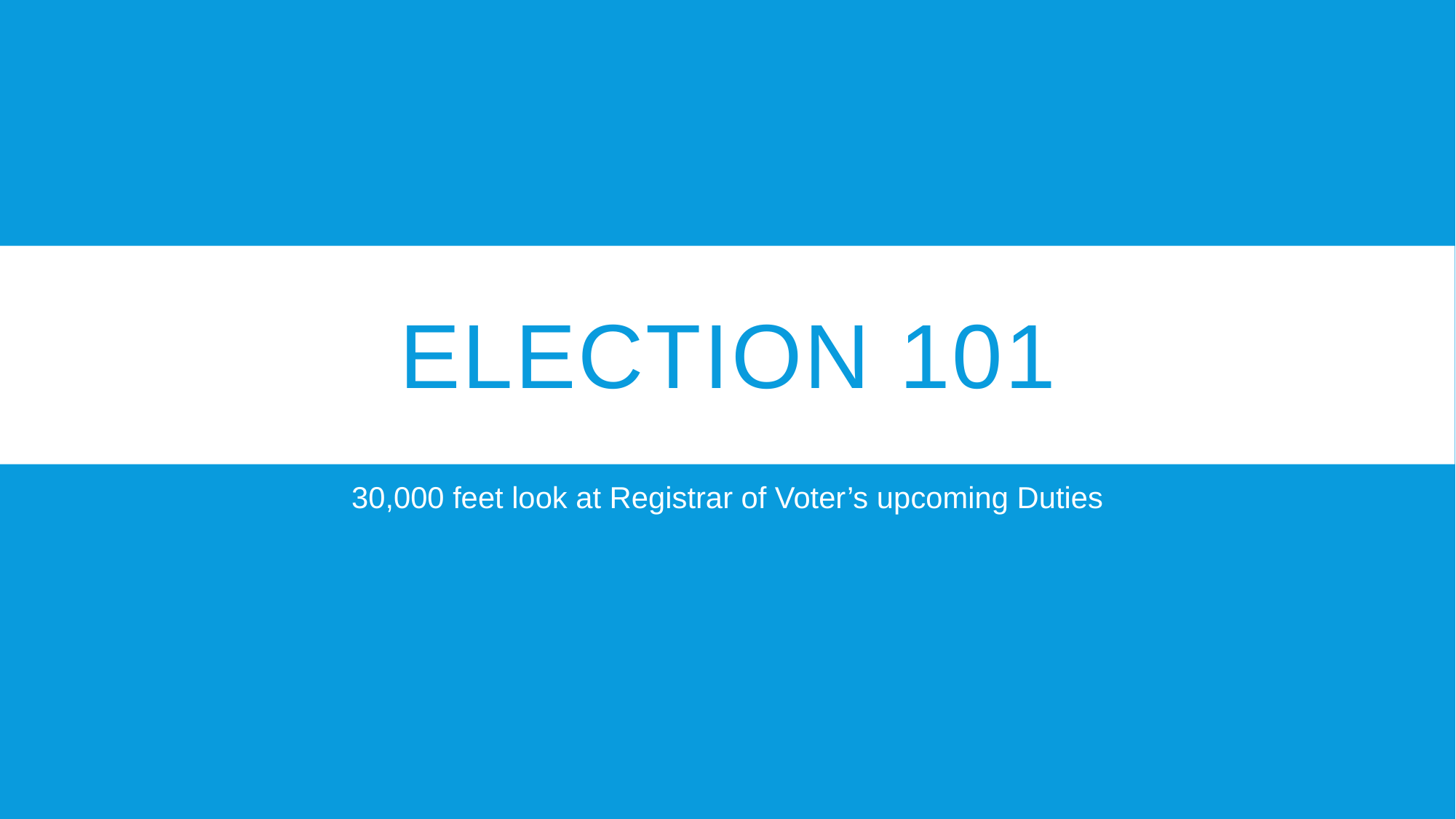

# Election 101
30,000 feet look at Registrar of Voter’s upcoming Duties